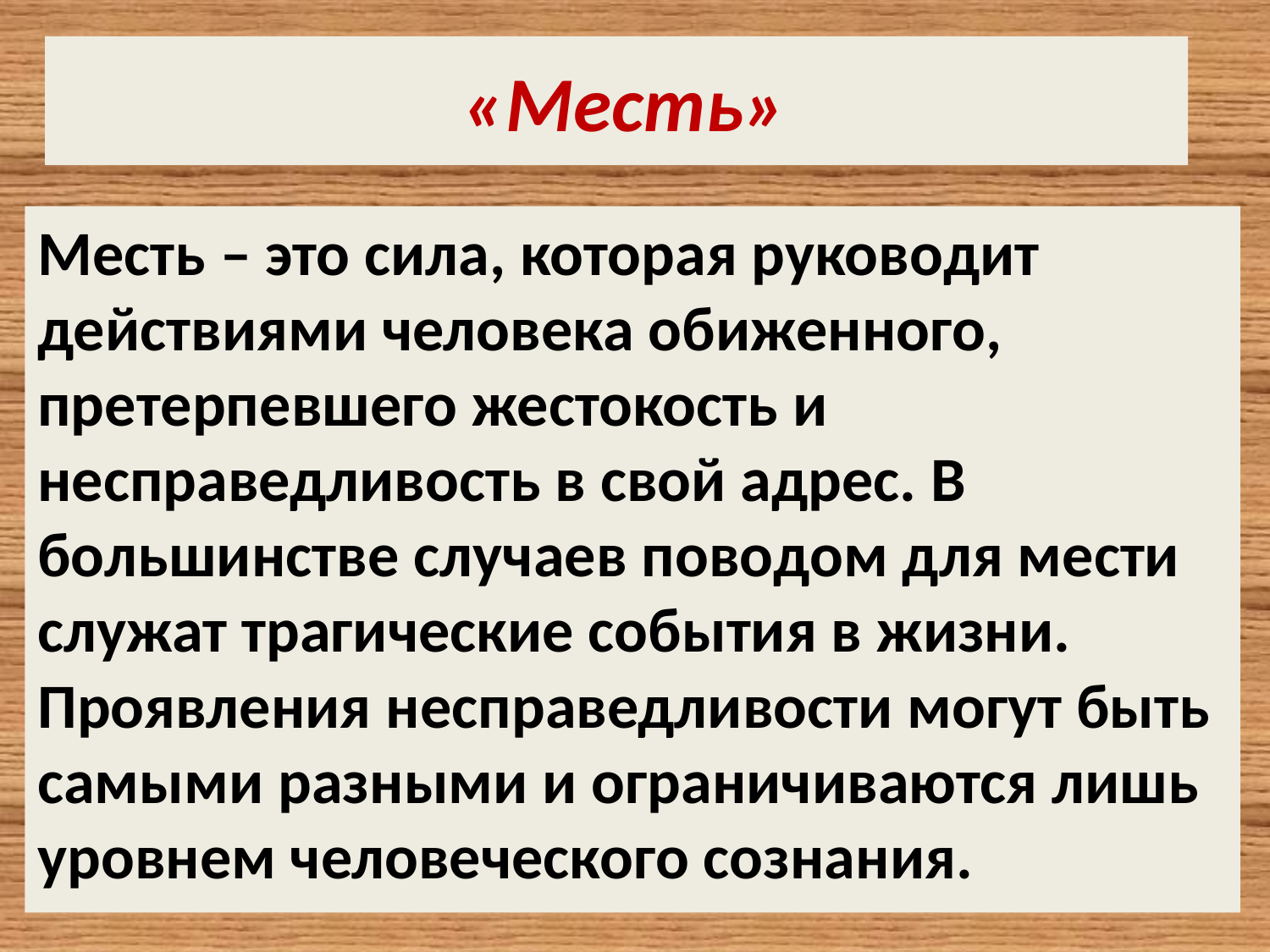

# «Месть»
Месть – это сила, которая руководит действиями человека обиженного, претерпевшего жестокость и несправедливость в свой адрес. В большинстве случаев поводом для мести служат трагические события в жизни. Проявления несправедливости могут быть самыми разными и ограничиваются лишь уровнем человеческого сознания.